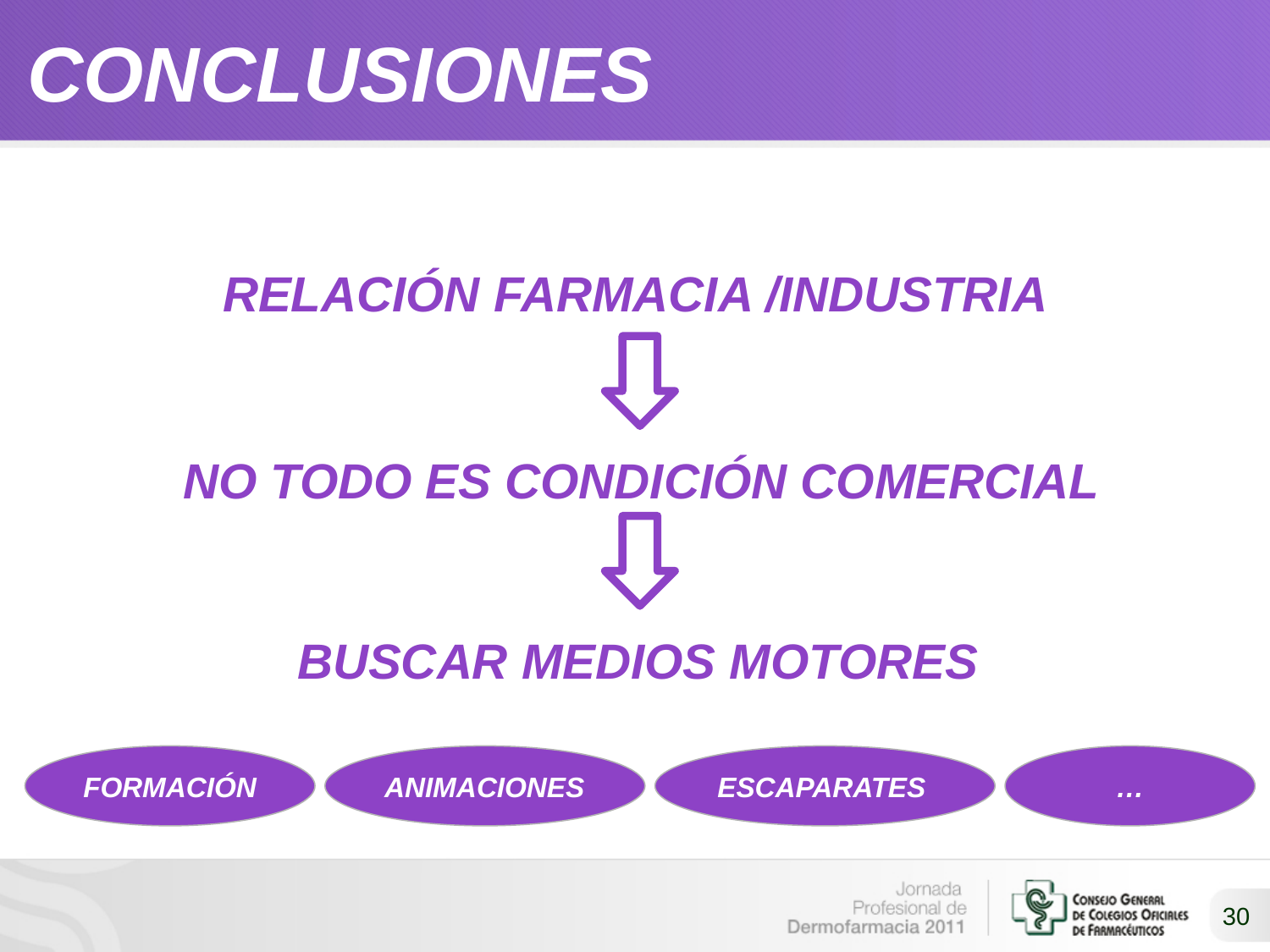

CONCLUSIONES
RELACIÓN FARMACIA /INDUSTRIA

NO TODO ES CONDICIÓN COMERCIAL

BUSCAR MEDIOS MOTORES
FORMACIÓN
ANIMACIONES
ESCAPARATES
…
30